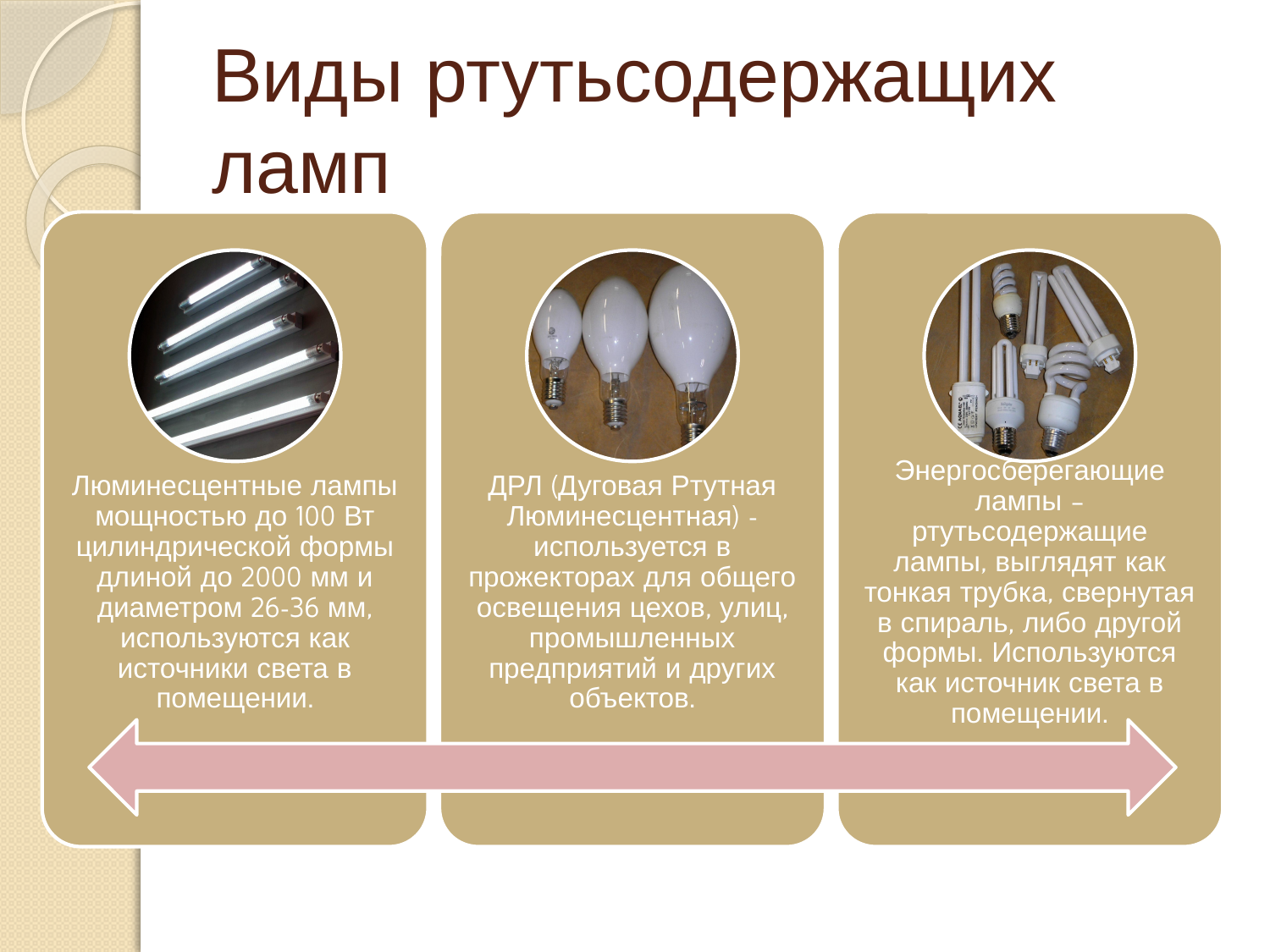

# Виды ртутьсодержащих ламп
Люминесцентные лампы мощностью до 100 Вт цилиндрической формы длиной до 2000 мм и диаметром 26-36 мм, используются как источники света в помещении.
ДРЛ (Дуговая Ртутная Люминесцентная) - используется в прожекторах для общего освещения цехов, улиц, промышленных предприятий и других объектов.
Энергосберегающие лампы – ртутьсодержащие лампы, выглядят как тонкая трубка, свернутая в спираль, либо другой формы. Используются как источник света в помещении.